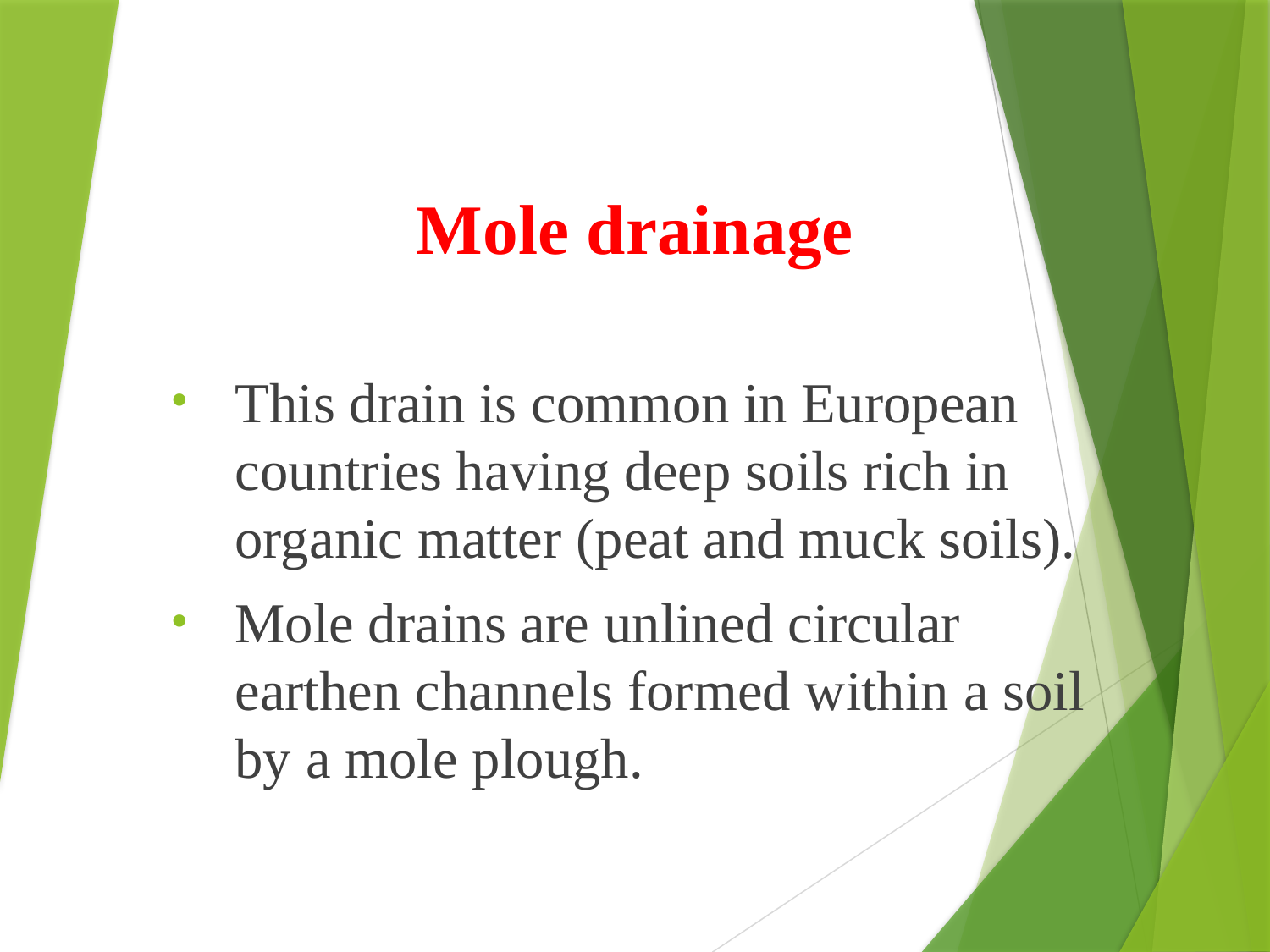

# Mole drainage
This drain is common in European countries having deep soils rich in organic matter (peat and muck soils).
Mole drains are unlined circular earthen channels formed within a soil by a mole plough.